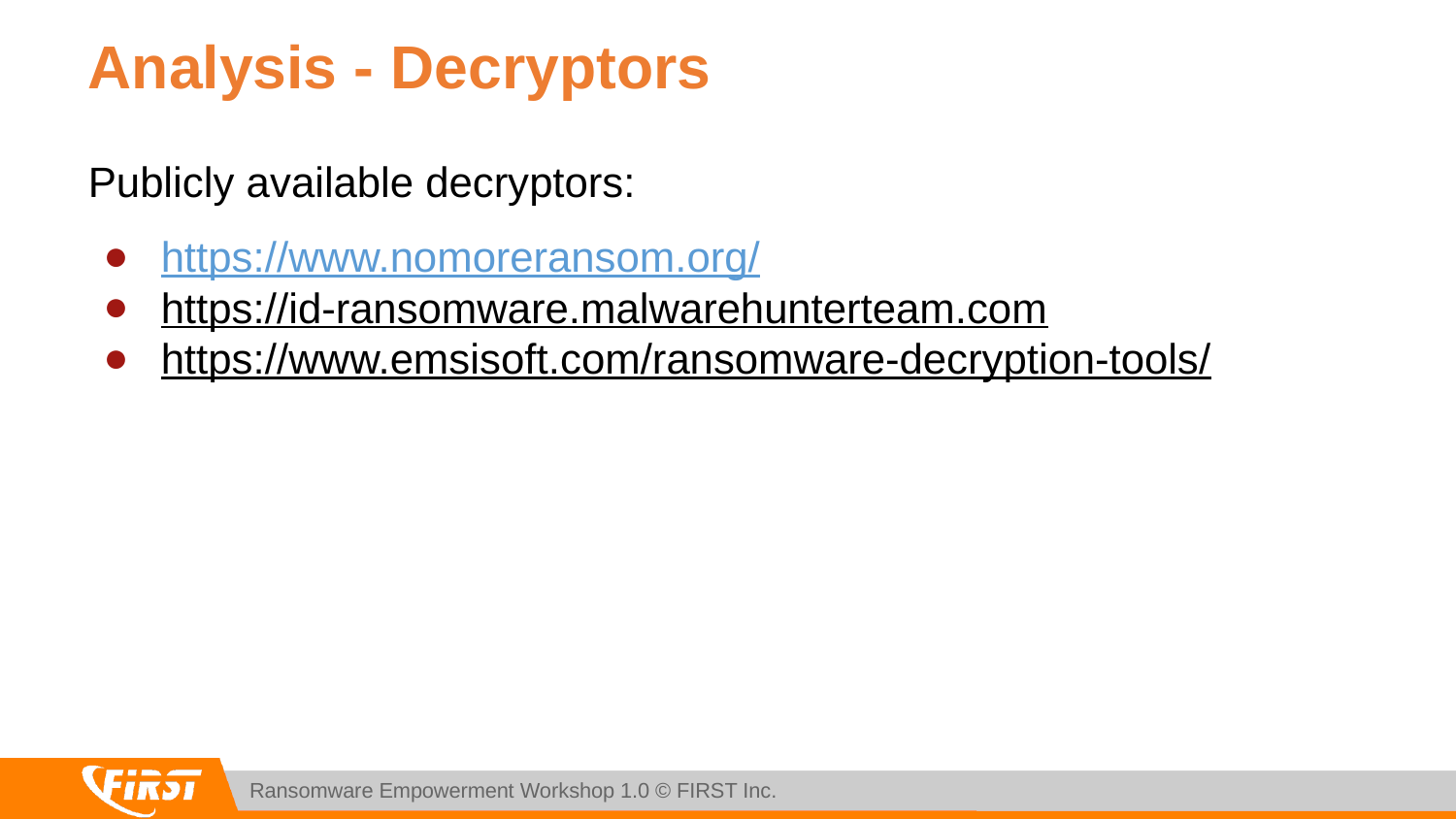

# Analysis - Decryptors
Publicly available decryptors:
https://www.nomoreransom.org/
https://id-ransomware.malwarehunterteam.com
https://www.emsisoft.com/ransomware-decryption-tools/